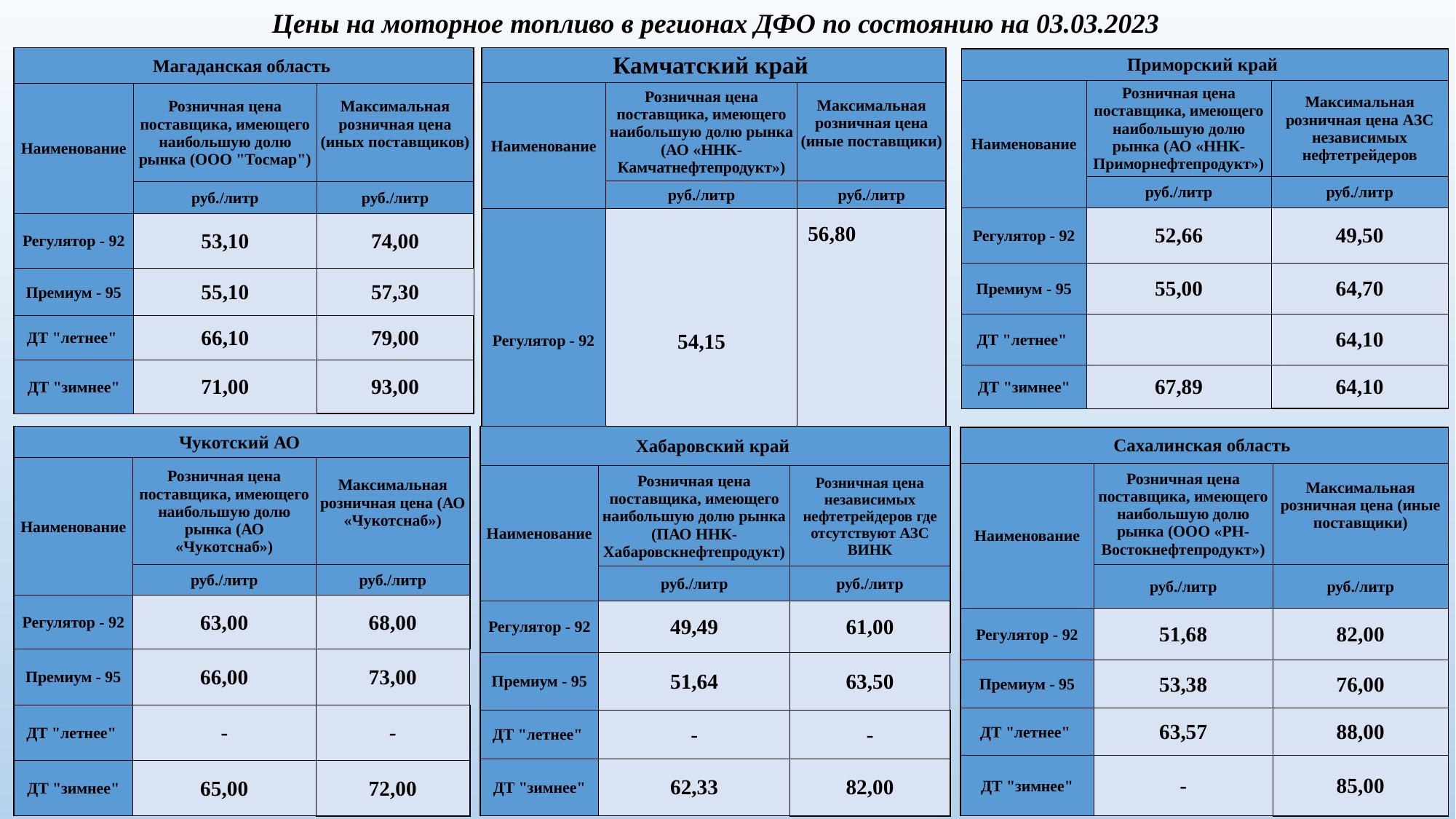

Цены на моторное топливо в регионах ДФО по состоянию на 03.03.2023
#
| Магаданская область |  |  |
| --- | --- | --- |
| Наименование | Розничная цена поставщика, имеющего наибольшую долю рынка (ООО "Тосмар") | Максимальная розничная цена (иных поставщиков) |
|  | руб./литр | руб./литр |
| Регулятор - 92 | 53,10 | 74,00 |
| Премиум - 95 | 55,10 | 57,30 |
| ДТ "летнее" | 66,10 | 79,00 |
| ДТ "зимнее" | 71,00 | 93,00 |
| Камчатский край |  |  |
| --- | --- | --- |
| Наименование | Розничная цена поставщика, имеющего наибольшую долю рынка (АО «ННК-Камчатнефтепродукт») | Максимальная розничная цена (иные поставщики) |
|  | руб./литр | руб./литр |
| Регулятор - 92 | 54,15 | 56,80 |
| Премиум - 95 | 58,30 | 61,00 |
| ДТ "летнее" |  |  |
| ДТ "зимнее" | 69,60 | 78,00 |
| Приморский край |  |  |
| --- | --- | --- |
| Наименование | Розничная цена поставщика, имеющего наибольшую долю рынка (АО «ННК-Приморнефтепродукт») | Максимальная розничная цена АЗС независимых нефтетрейдеров |
|  | руб./литр | руб./литр |
| Регулятор - 92 | 52,66 | 49,50 |
| Премиум - 95 | 55,00 | 64,70 |
| ДТ "летнее" |  | 64,10 |
| ДТ "зимнее" | 67,89 | 64,10 |
| Чукотский АО |  |  |
| --- | --- | --- |
| Наименование | Розничная цена поставщика, имеющего наибольшую долю рынка (АО «Чукотснаб») | Максимальная розничная цена (АО «Чукотснаб») |
|  | руб./литр | руб./литр |
| Регулятор - 92 | 63,00 | 68,00 |
| Премиум - 95 | 66,00 | 73,00 |
| ДТ "летнее" | - | - |
| ДТ "зимнее" | 65,00 | 72,00 |
| Хабаровский край |  |  |
| --- | --- | --- |
| Наименование | Розничная цена поставщика, имеющего наибольшую долю рынка (ПАО ННК-Хабаровскнефтепродукт) | Розничная цена независимых нефтетрейдеров где отсутствуют АЗС ВИНК |
|  | руб./литр | руб./литр |
| Регулятор - 92 | 49,49 | 61,00 |
| Премиум - 95 | 51,64 | 63,50 |
| ДТ "летнее" | - | - |
| ДТ "зимнее" | 62,33 | 82,00 |
| Сахалинская область |  |  |
| --- | --- | --- |
| Наименование | Розничная цена поставщика, имеющего наибольшую долю рынка (ООО «РН-Востокнефтепродукт») | Максимальная розничная цена (иные поставщики) |
|  | руб./литр | руб./литр |
| Регулятор - 92 | 51,68 | 82,00 |
| Премиум - 95 | 53,38 | 76,00 |
| ДТ "летнее" | 63,57 | 88,00 |
| ДТ "зимнее" | - | 85,00 |